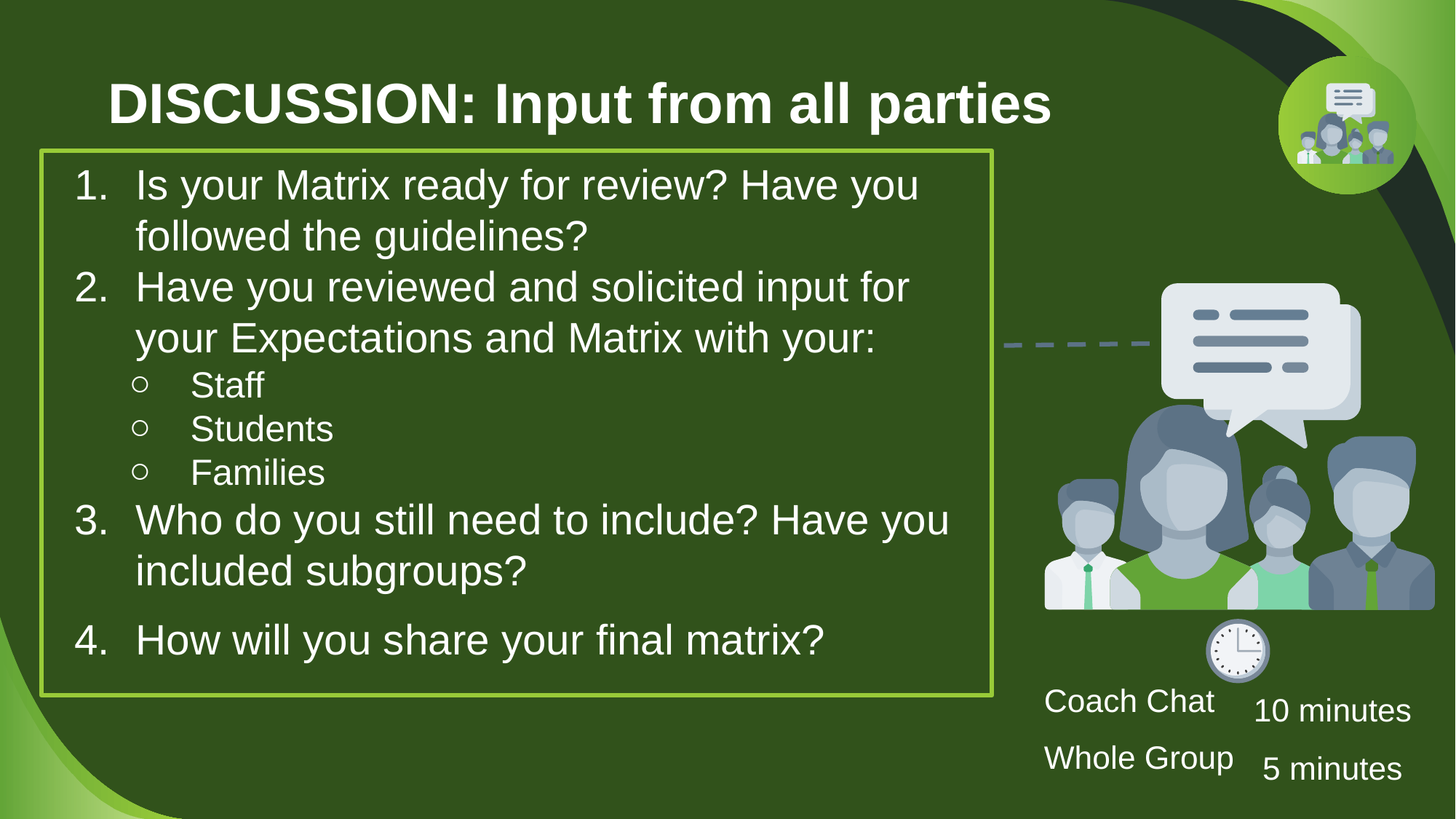

# DISCUSSION: Input from all parties

Is your Matrix ready for review? Have you followed the guidelines?
Have you reviewed and solicited input for your Expectations and Matrix with your:
Staff
Students
Families
Who do you still need to include? Have you included subgroups?
How will you share your final matrix?

 10 minutes
  5 minutes
Coach Chat

Whole Group